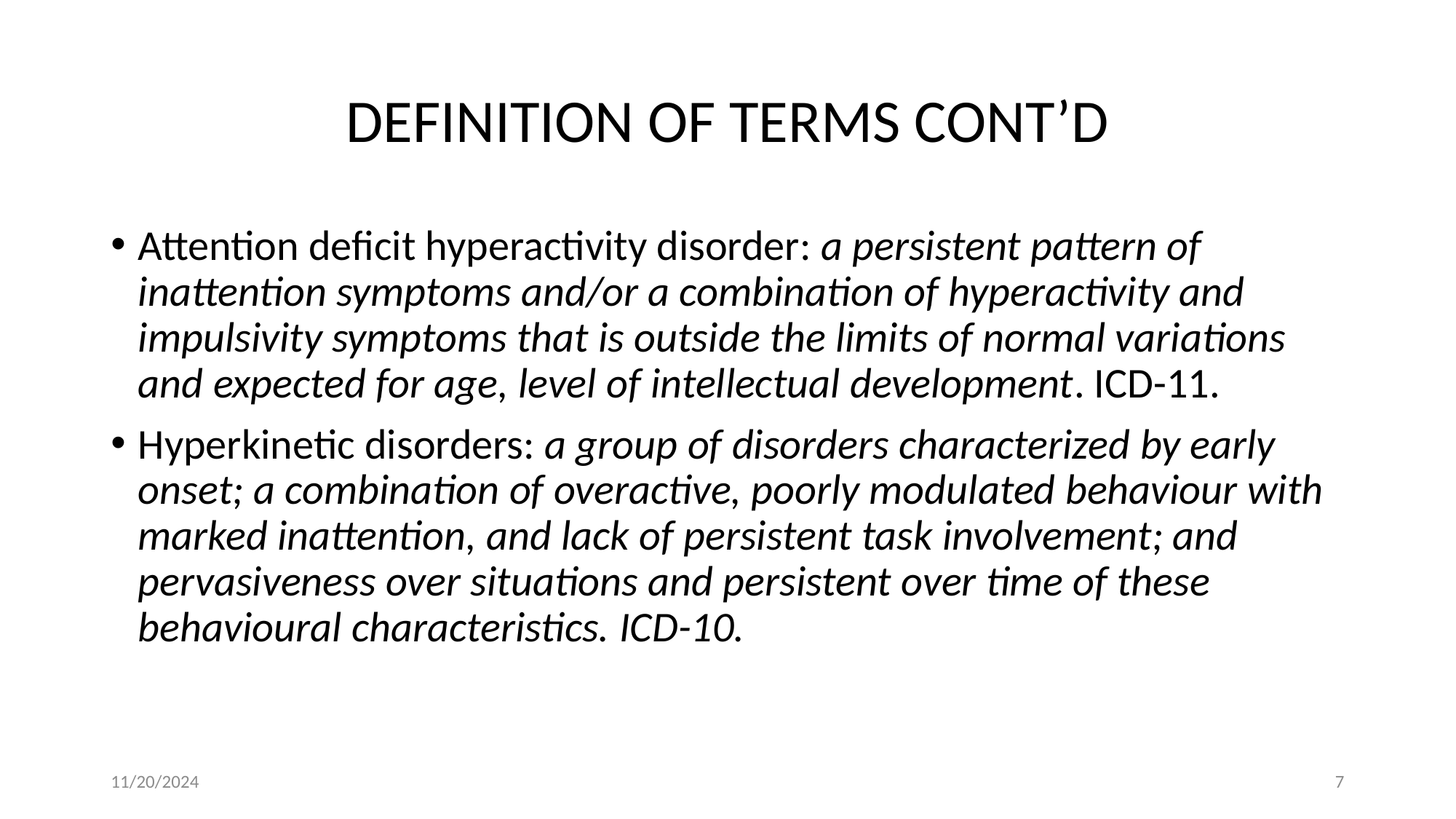

# DEFINITION OF TERMS CONT’D
Attention deficit hyperactivity disorder: a persistent pattern of inattention symptoms and/or a combination of hyperactivity and impulsivity symptoms that is outside the limits of normal variations and expected for age, level of intellectual development. ICD-11.
Hyperkinetic disorders: a group of disorders characterized by early onset; a combination of overactive, poorly modulated behaviour with marked inattention, and lack of persistent task involvement; and pervasiveness over situations and persistent over time of these behavioural characteristics. ICD-10.
11/20/2024

7